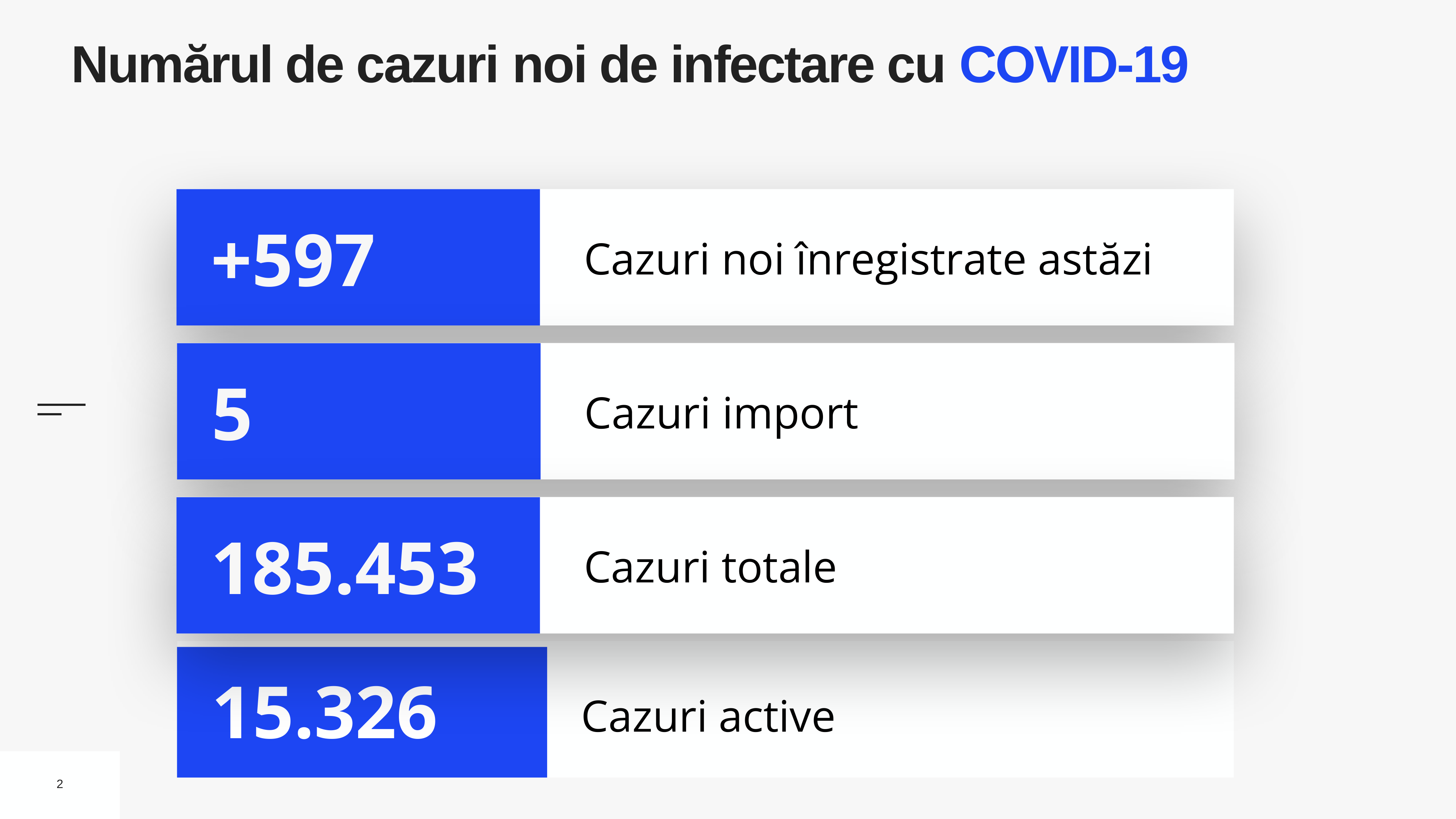

# Numărul de cazuri noi de infectare cu COVID-19

Cazuri noi înregistrate astăzi

+597

Cazuri import

5

Cazuri totale

185.453

Cazuri active

15.326
2